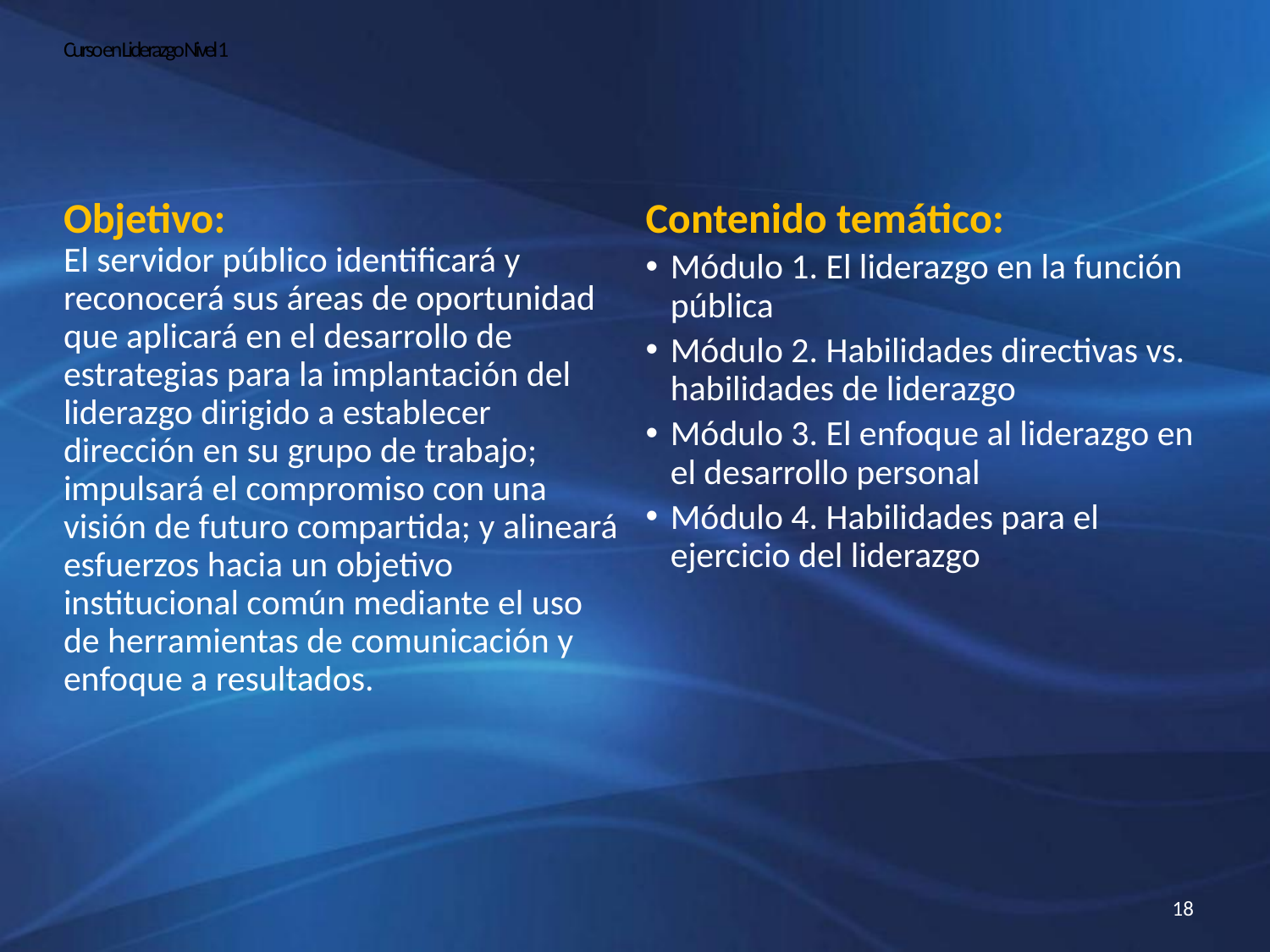

# Curso en Liderazgo Nivel 1
Objetivo:
El servidor público identificará y reconocerá sus áreas de oportunidad que aplicará en el desarrollo de estrategias para la implantación del liderazgo dirigido a establecer dirección en su grupo de trabajo; impulsará el compromiso con una visión de futuro compartida; y alineará esfuerzos hacia un objetivo institucional común mediante el uso de herramientas de comunicación y enfoque a resultados.
Contenido temático:
Módulo 1. El liderazgo en la función pública
Módulo 2. Habilidades directivas vs. habilidades de liderazgo
Módulo 3. El enfoque al liderazgo en el desarrollo personal
Módulo 4. Habilidades para el ejercicio del liderazgo
18